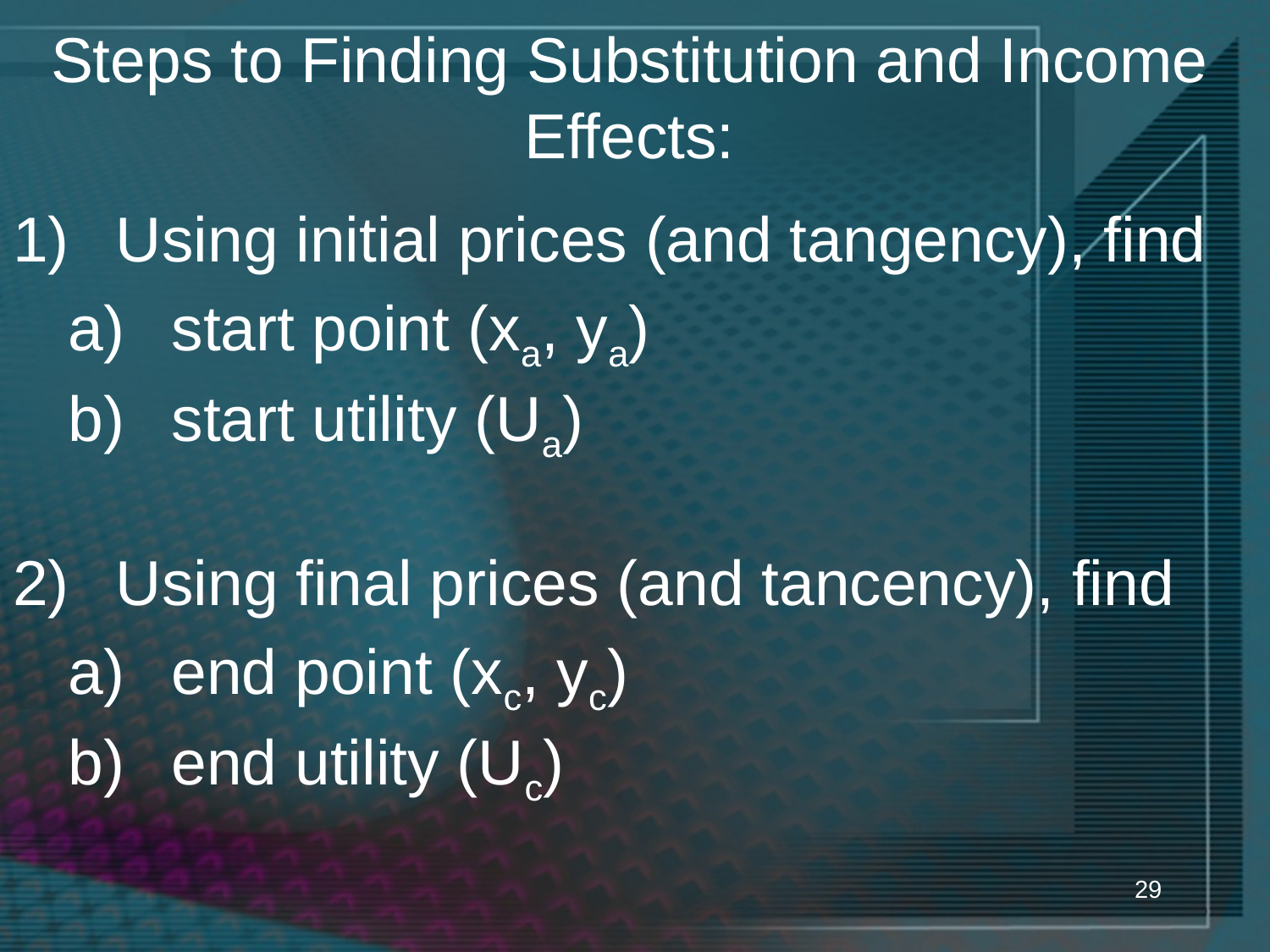

Steps to Finding Substitution and Income Effects:
Using initial prices (and tangency), find
start point (xa, ya)
start utility (Ua)

Using final prices (and tancency), find
end point (xc, yc)
end utility (Uc)

29